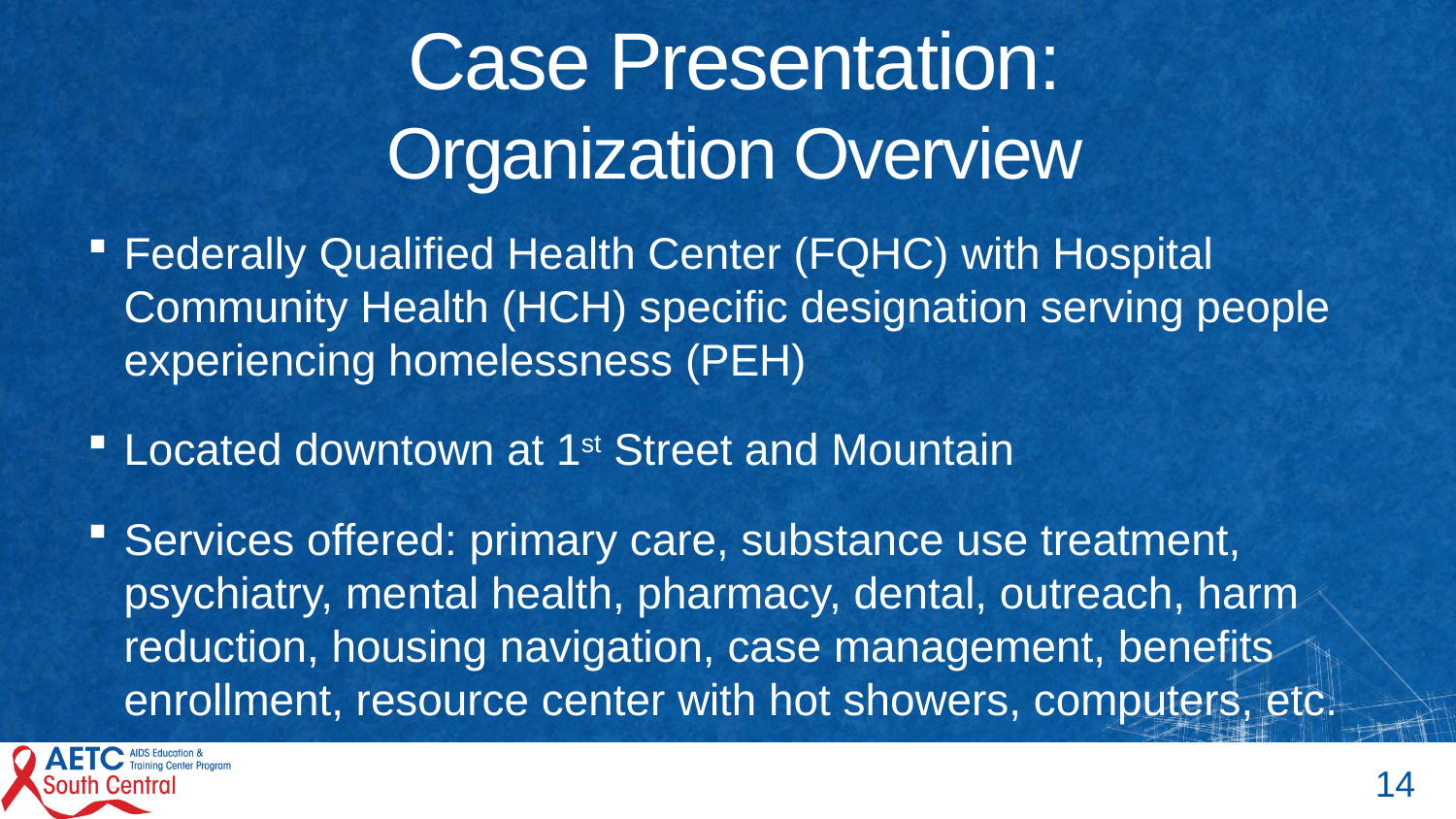

# Case Presentation: Organization Overview
Federally Qualified Health Center (FQHC) with Hospital Community Health (HCH) specific designation serving people experiencing homelessness (PEH)
Located downtown at 1st Street and Mountain
Services offered: primary care, substance use treatment, psychiatry, mental health, pharmacy, dental, outreach, harm reduction, housing navigation, case management, benefits enrollment, resource center with hot showers, computers, etc.